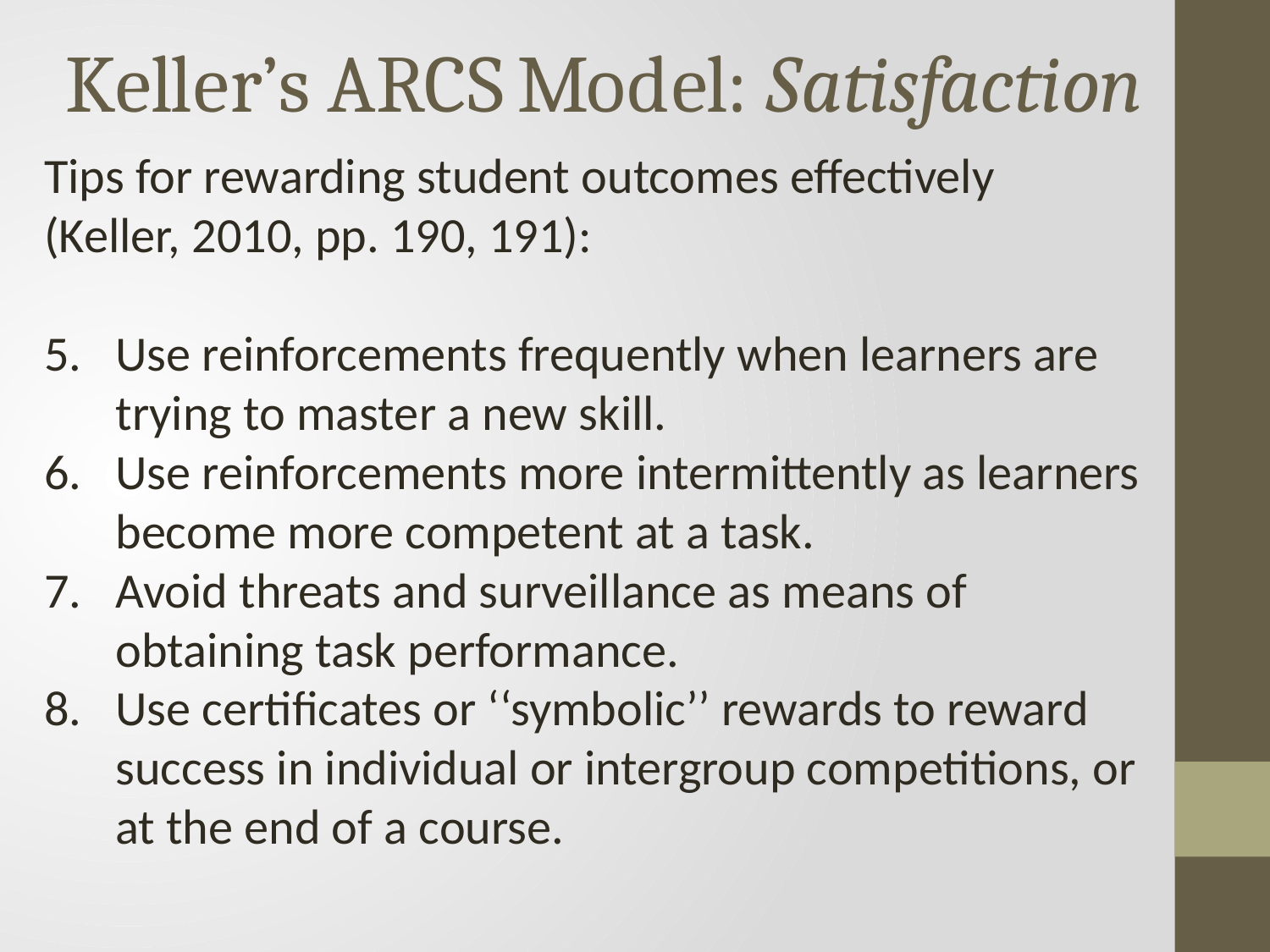

# Keller’s ARCS Model: Satisfaction
Tips for rewarding student outcomes effectively (Keller, 2010, pp. 190, 191):

Use reinforcements frequently when learners are trying to master a new skill.
Use reinforcements more intermittently as learners become more competent at a task.
Avoid threats and surveillance as means of obtaining task performance.
Use certificates or ‘‘symbolic’’ rewards to reward success in individual or intergroup competitions, or at the end of a course.